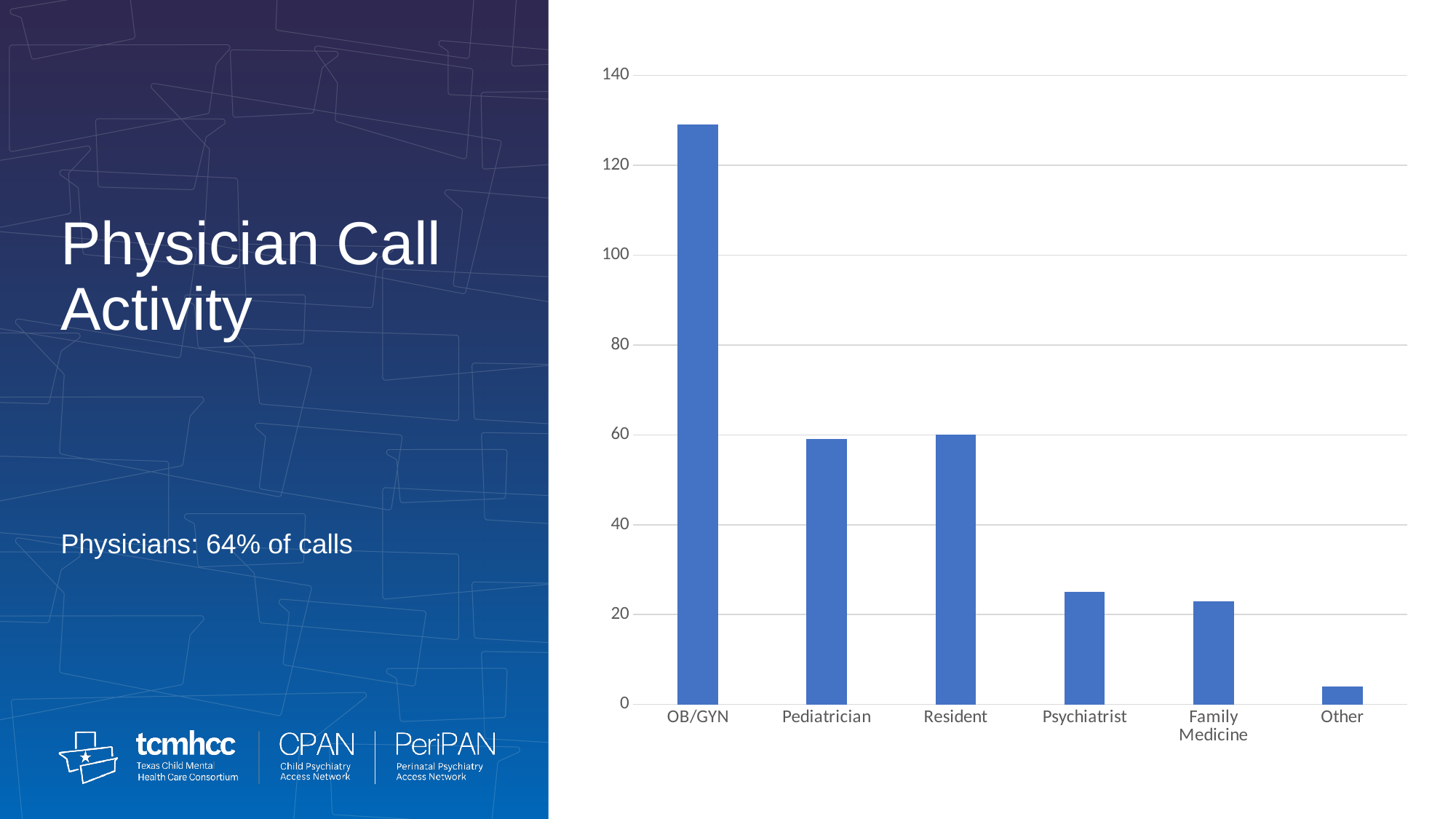

### Chart

| Category | Physician |
|---|---|
| OB/GYN | 129.0 |
| Pediatrician | 59.0 |
| Resident | 60.0 |
| Psychiatrist | 25.0 |
| Family Medicine | 23.0 |
| Other | 4.0 |
Physician Call  Activity
Physicians: 64% of calls